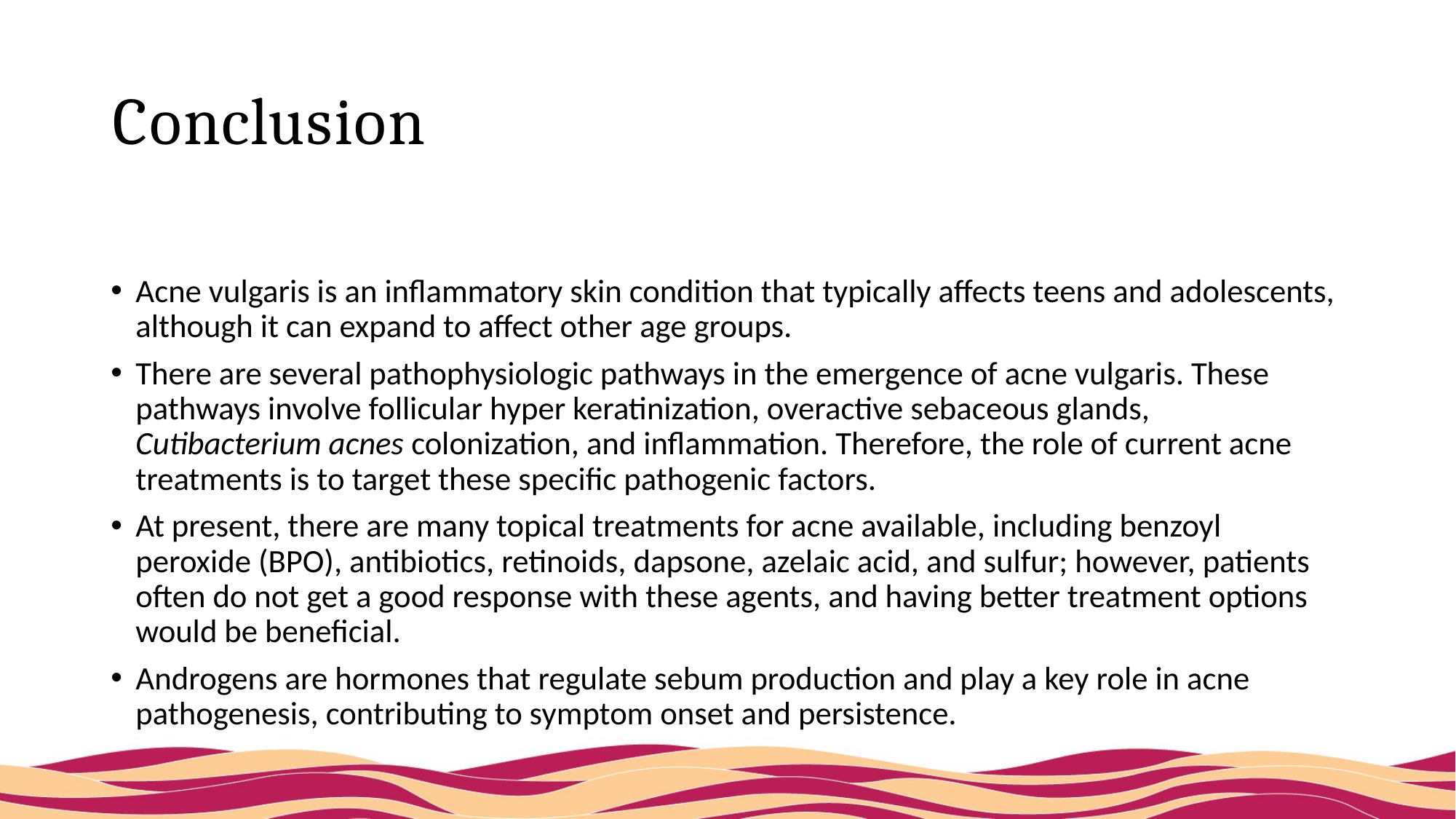

# Conclusion

Acne vulgaris is an inflammatory skin condition that typically affects teens and adolescents, although it can expand to affect other age groups.
There are several pathophysiologic pathways in the emergence of acne vulgaris. These pathways involve follicular hyper keratinization, overactive sebaceous glands, Cutibacterium acnes colonization, and inflammation. Therefore, the role of current acne treatments is to target these specific pathogenic factors.
At present, there are many topical treatments for acne available, including benzoyl peroxide (BPO), antibiotics, retinoids, dapsone, azelaic acid, and sulfur; however, patients often do not get a good response with these agents, and having better treatment options would be beneficial.
Androgens are hormones that regulate sebum production and play a key role in acne pathogenesis, contributing to symptom onset and persistence.